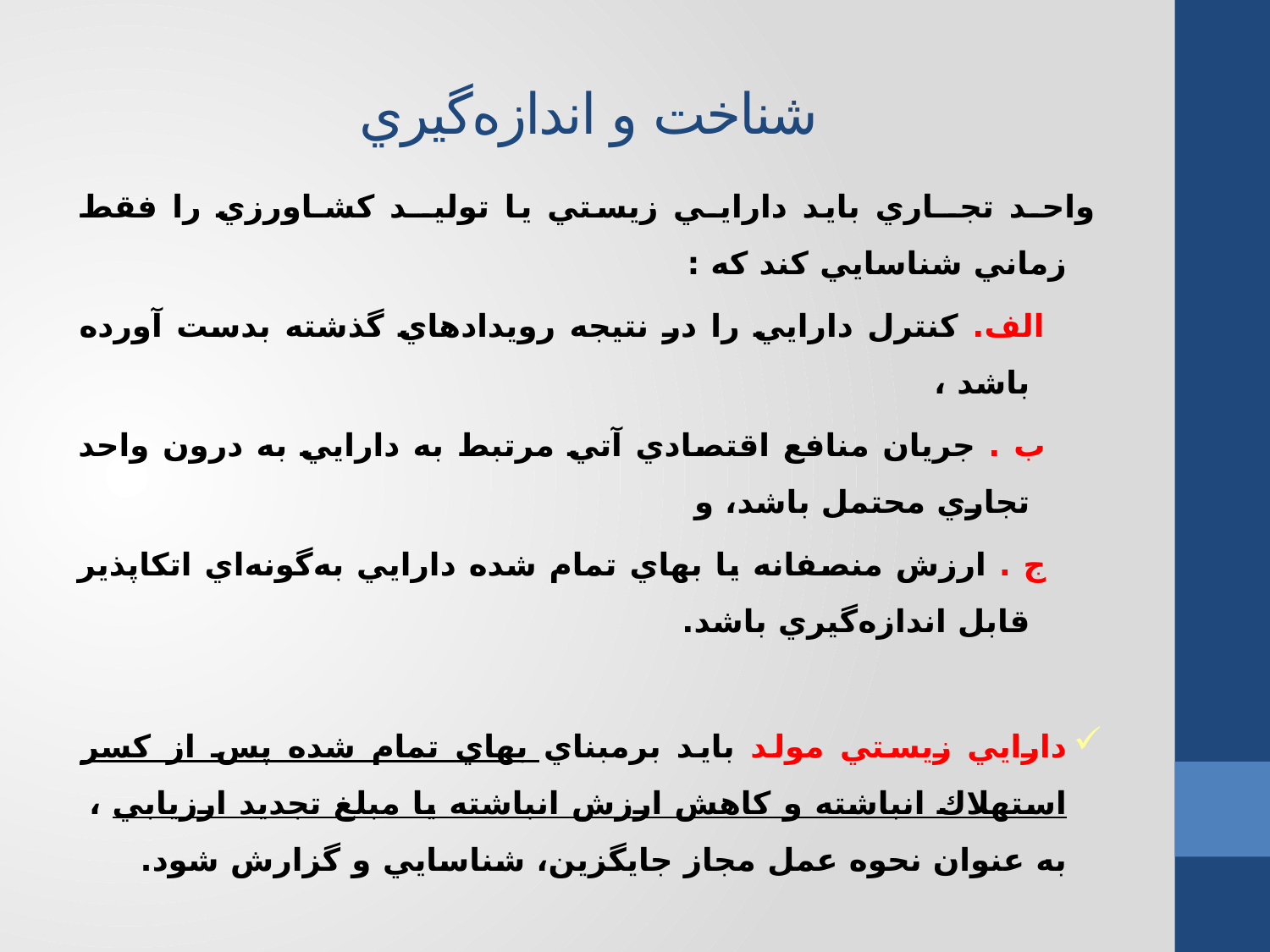

# شناخت‌ و اندازه‌گيري‌
	واحـد تجــاري‌ بايد دارايـي‌ زيستي‌ يا توليــد كشـاورزي‌ را فقط‌ زماني‌ شناسايي‌ كند كه‌ :
 الف‌. كنترل‌ دارايي‌ را در نتيجه‌ رويدادهاي‌ گذشته‌ بدست‌ آورده‌ باشد ،
 ب‌ . جريان‌ منافع‌ اقتصادي‌ آتي‌ مرتبط‌ به‌ دارايي‌ به‌ درون‌ واحد تجاري‌ محتمل‌ باشد، و
 ج‌ . ارزش‌ منصفانه‌ يا بهاي‌ تمام‌ شده‌ دارايي‌ به‌گونه‌اي‌ اتكاپذير قابل‌ اندازه‌گيري‌ باشد.

دارايي‌ زيستي‌ مولد بايد برمبناي‌ بهاي‌ تمام‌ شده‌ پس‌ از كسر استهلاك‌ انباشته‌ و كاهش‌ ارزش‌ انباشته‌ يا مبلغ‌ تجديد ارزيابي‌ ،  به‌ عنوان‌ نحوه‌ عمل‌ مجاز جايگزين‌، شناسايي‌ و گزارش‌ شود.